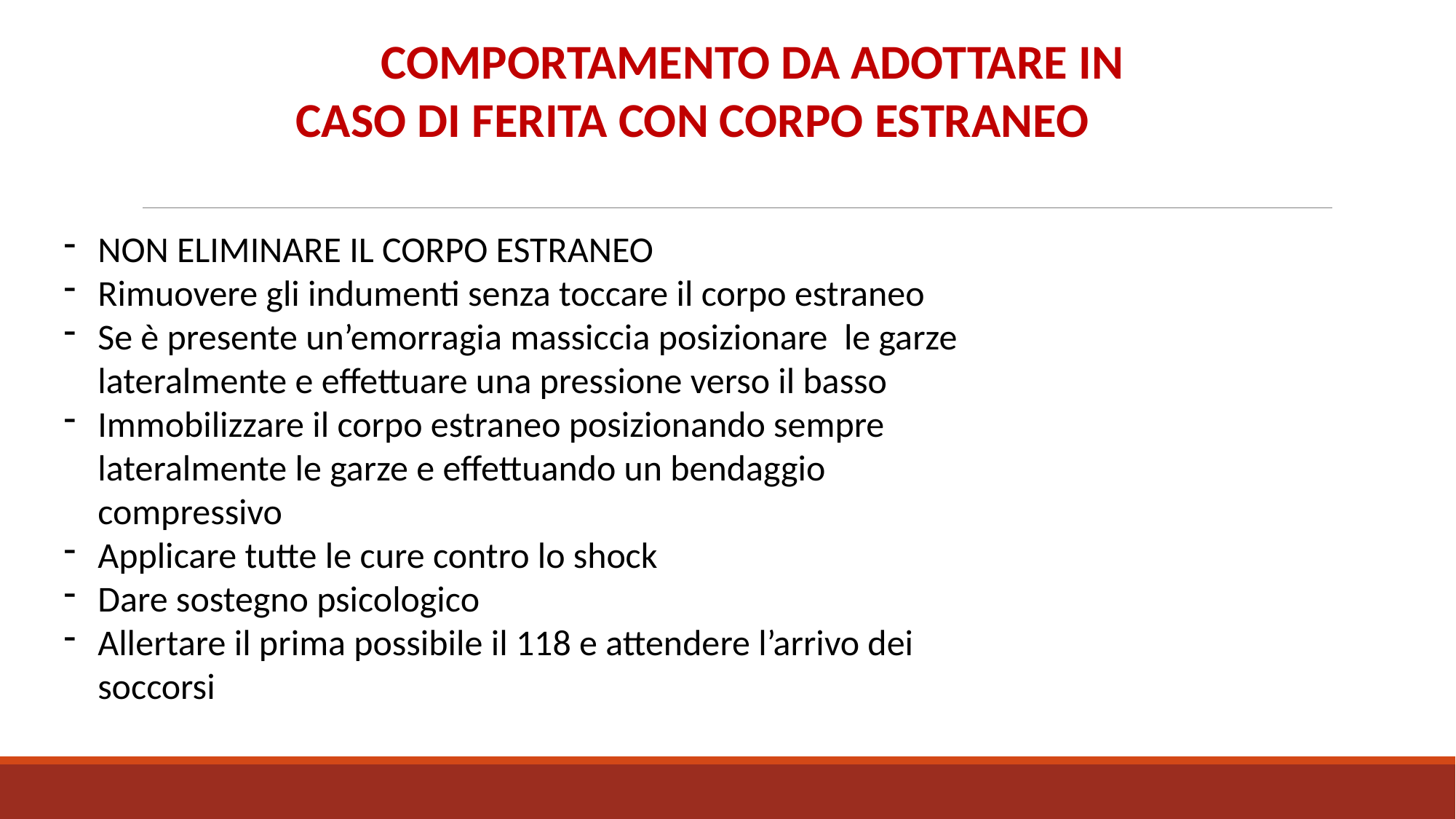

COMPORTAMENTO DA ADOTTARE IN CASO DI FERITA CON CORPO ESTRANEO
NON ELIMINARE IL CORPO ESTRANEO
Rimuovere gli indumenti senza toccare il corpo estraneo
Se è presente un’emorragia massiccia posizionare  le garze lateralmente e effettuare una pressione verso il basso
Immobilizzare il corpo estraneo posizionando sempre lateralmente le garze e effettuando un bendaggio compressivo
Applicare tutte le cure contro lo shock
Dare sostegno psicologico
Allertare il prima possibile il 118 e attendere l’arrivo dei soccorsi